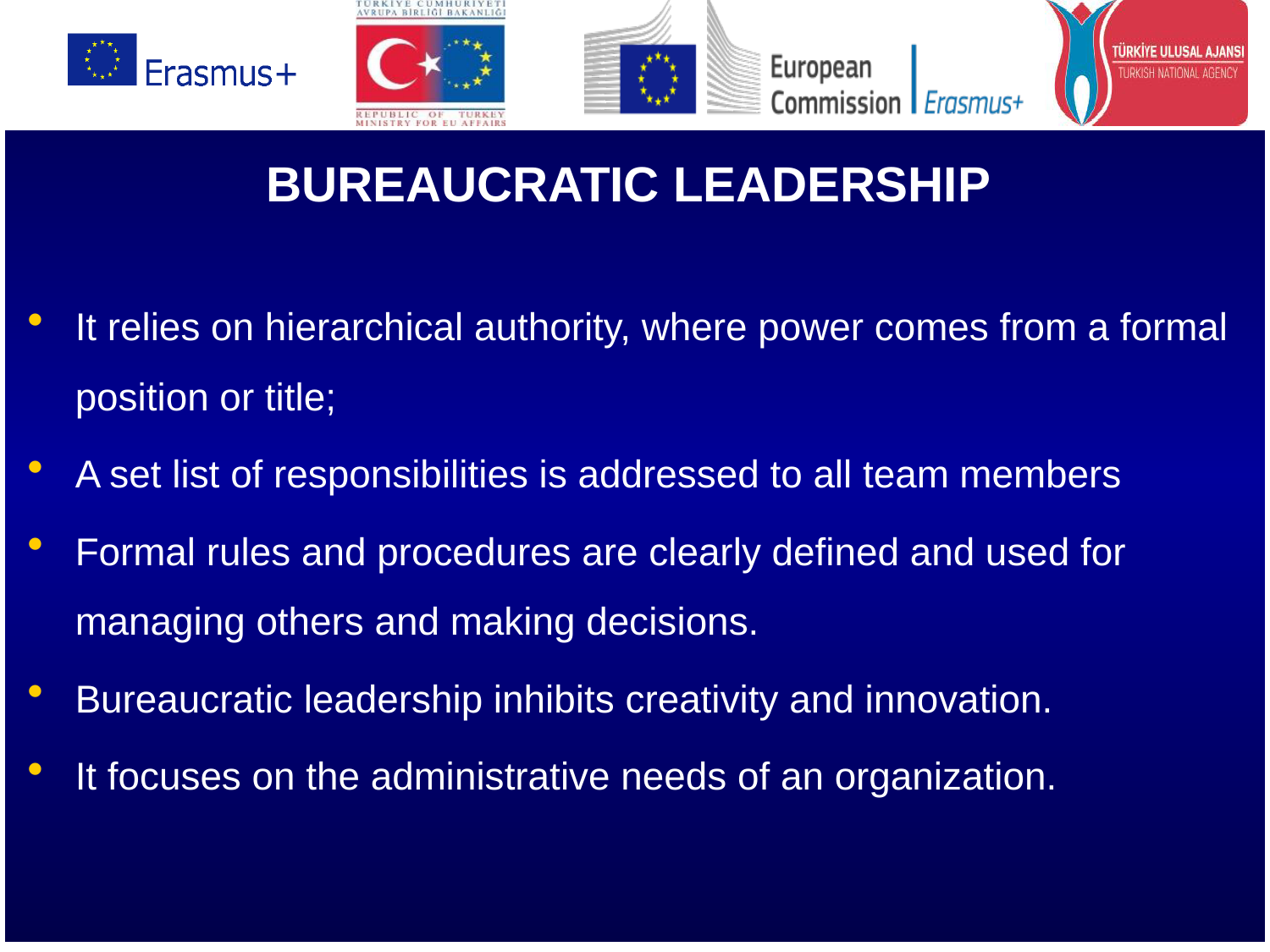

BUREAUCRATIC LEADERSHIP

It relies on hierarchical authority, where power comes from a formal position or title;
A set list of responsibilities is addressed to all team members
Formal rules and procedures are clearly defined and used for managing others and making decisions.
Bureaucratic leadership inhibits creativity and innovation.
It focuses on the administrative needs of an organization.